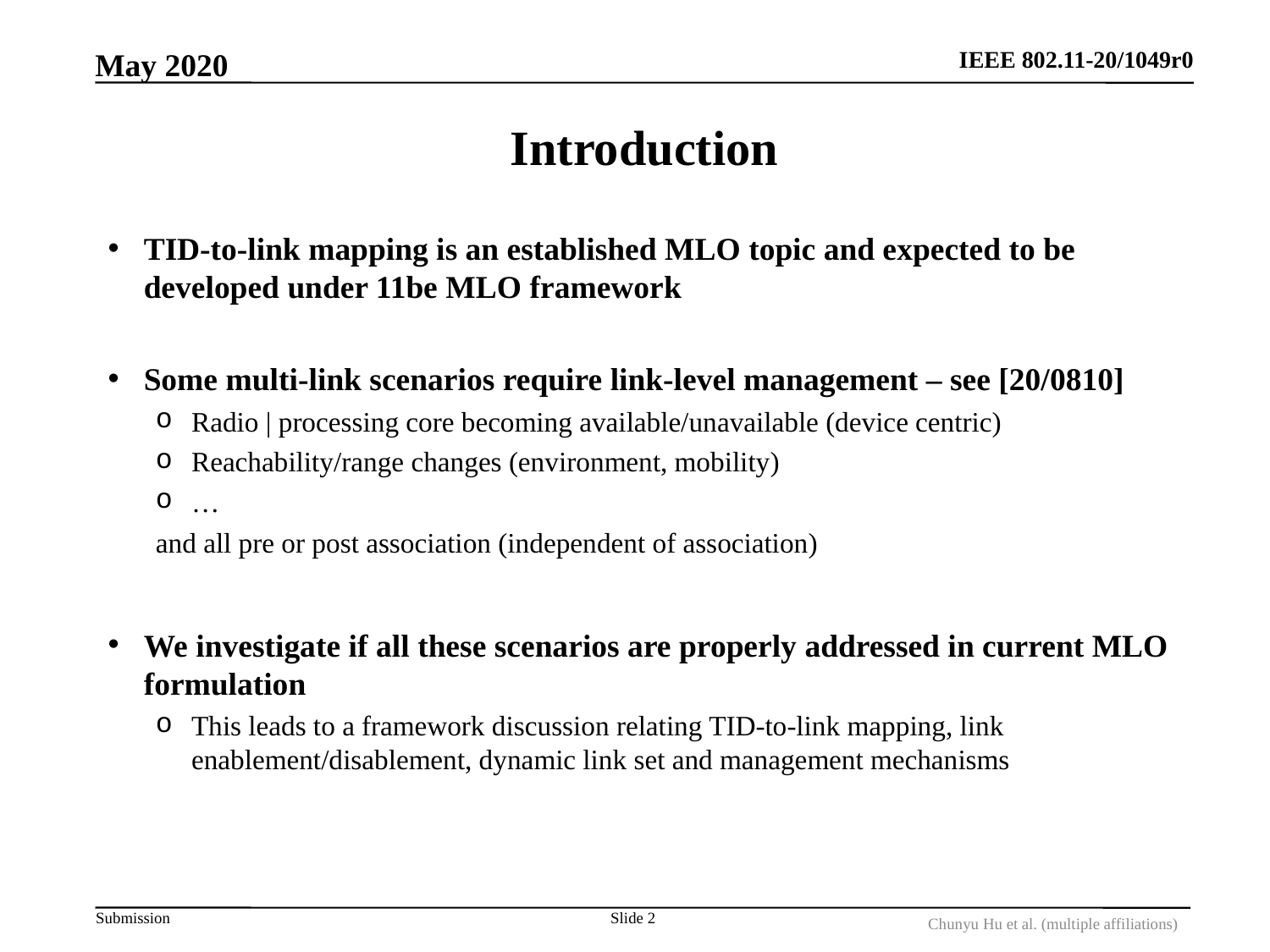

May 2020
# Introduction
TID-to-link mapping is an established MLO topic and expected to be developed under 11be MLO framework

Some multi-link scenarios require link-level management – see [20/0810]
Radio | processing core becoming available/unavailable (device centric)
Reachability/range changes (environment, mobility)
…
and all pre or post association (independent of association)

We investigate if all these scenarios are properly addressed in current MLO formulation
This leads to a framework discussion relating TID-to-link mapping, link enablement/disablement, dynamic link set and management mechanisms
Slide 2
Chunyu Hu et al. (multiple affiliations)